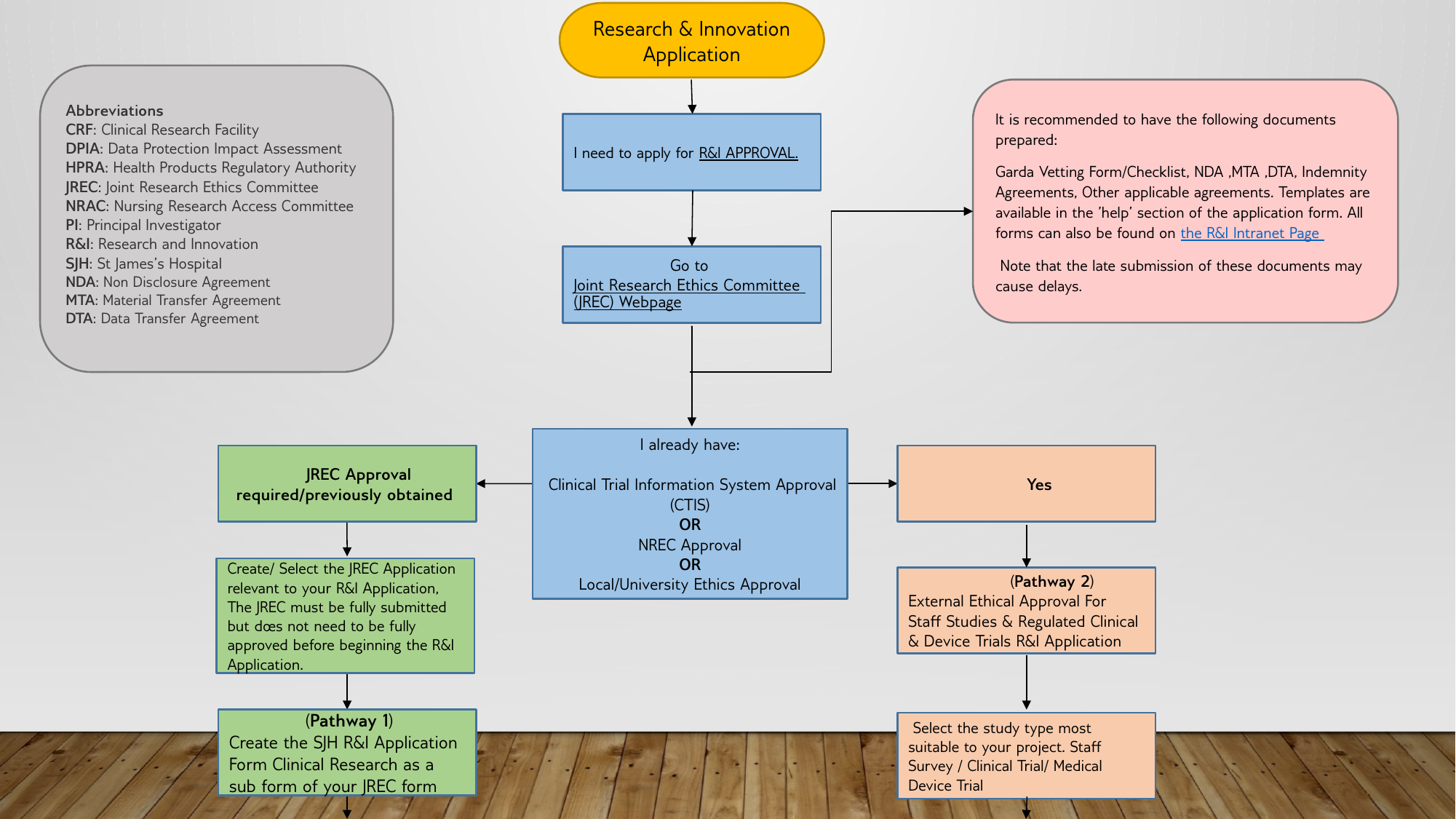

Research & Innovation Application
Abbreviations
CRF: Clinical Research Facility
DPIA: Data Protection Impact Assessment
HPRA: Health Products Regulatory Authority
JREC: Joint Research Ethics Committee
NRAC: Nursing Research Access Committee
PI: Principal Investigator
R&I: Research and Innovation
SJH: St James’s Hospital
NDA: Non Disclosure Agreement
MTA: Material Transfer Agreement
DTA: Data Transfer Agreement

It is recommended to have the following documents prepared:
Garda Vetting Form/Checklist, NDA ,MTA ,DTA, Indemnity Agreements, Other applicable agreements. Templates are available in the ’help’ section of the application form. All forms can also be found on the R&I Intranet Page
 Note that the late submission of these documents may cause delays.
I need to apply for R&I APPROVAL.
Go to Joint Research Ethics Committee (JREC) Webpage.
I already have:

 Clinical Trial Information System Approval (CTIS)
OR
NREC Approval
OR
Local/University Ethics Approval
                         Yes
     JREC Approval required/previously obtained
Create/ Select the JREC Application relevant to your R&I Application, The JREC must be fully submitted but does not need to be fully approved before beginning the R&I Application.
                    (Pathway 2)
External Ethical Approval For Staff Studies & Regulated Clinical & Device Trials R&I Application
              (Pathway 1)
Create the SJH R&I Application Form Clinical Research as a sub form of your JREC form
 Select the study type most suitable to your project. Staff Survey / Clinical Trial/ Medical Device Trial